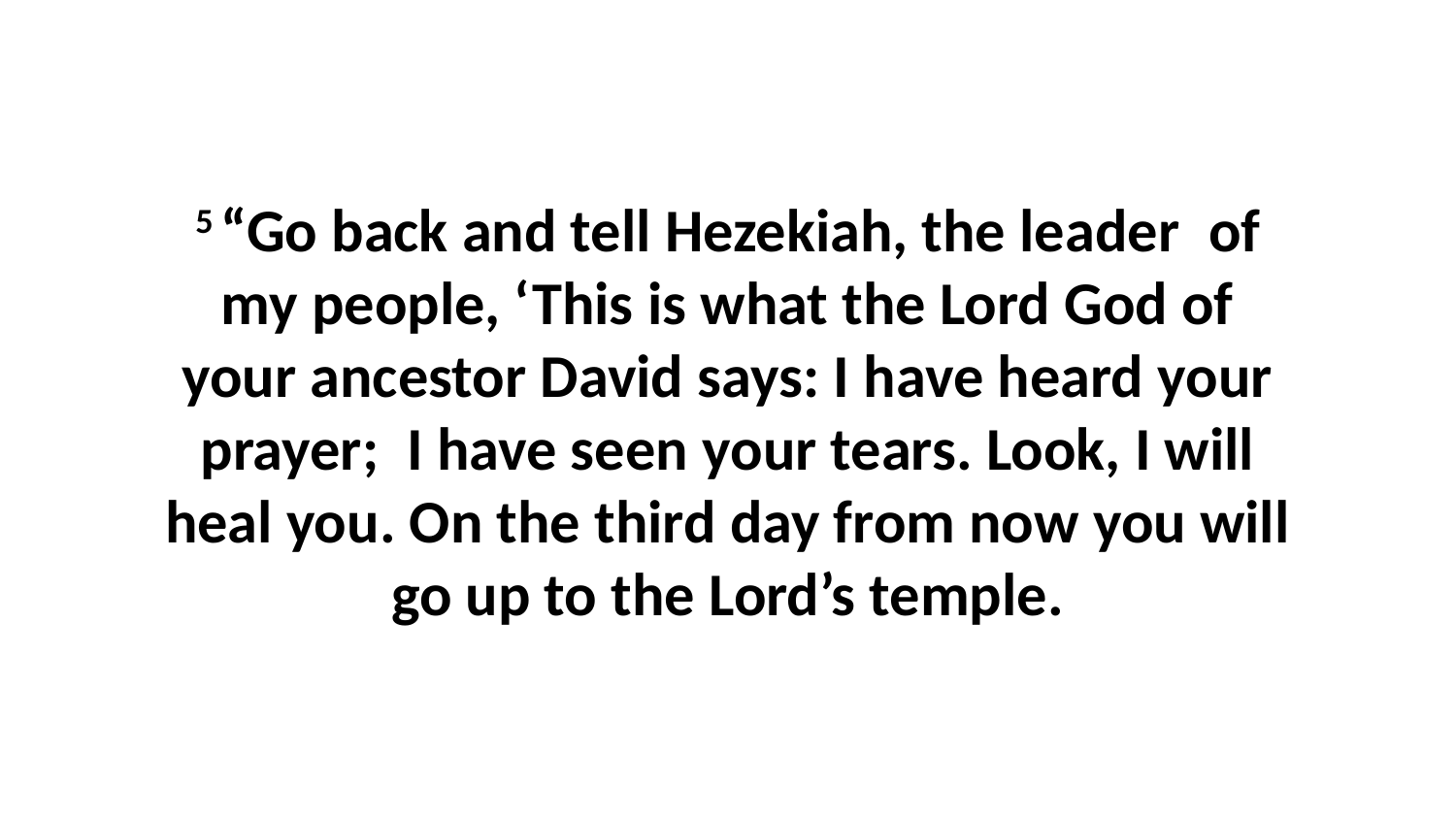

5 “Go back and tell Hezekiah, the leader  of my people, ‘This is what the Lord God of your ancestor David says: I have heard your prayer;  I have seen your tears. Look, I will heal you. On the third day from now you will go up to the Lord’s temple.